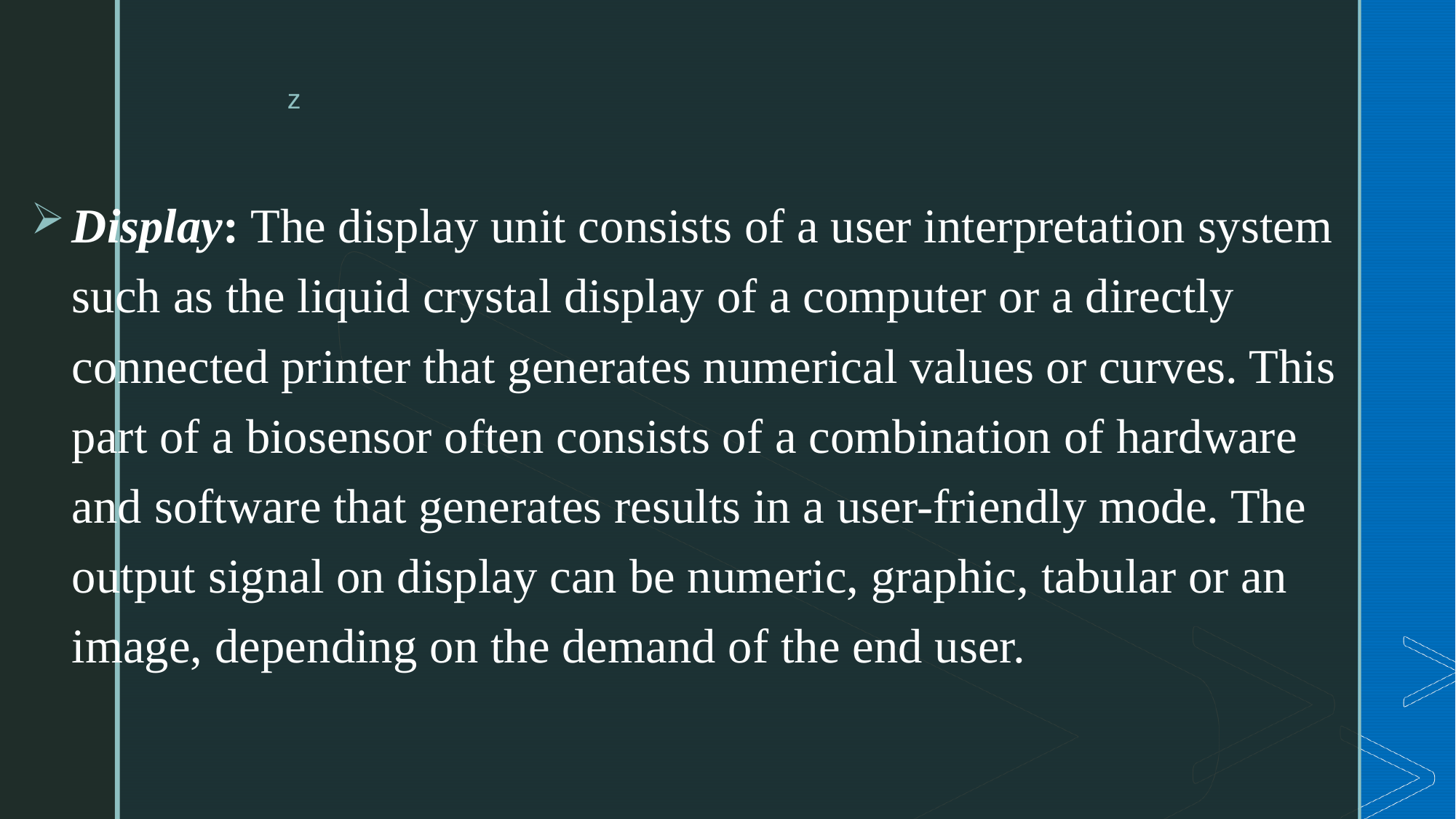

Display: The display unit consists of a user interpretation system such as the liquid crystal display of a computer or a directly connected printer that generates numerical values or curves. This part of a biosensor often consists of a combination of hardware and software that generates results in a user-friendly mode. The output signal on display can be numeric, graphic, tabular or an image, depending on the demand of the end user.